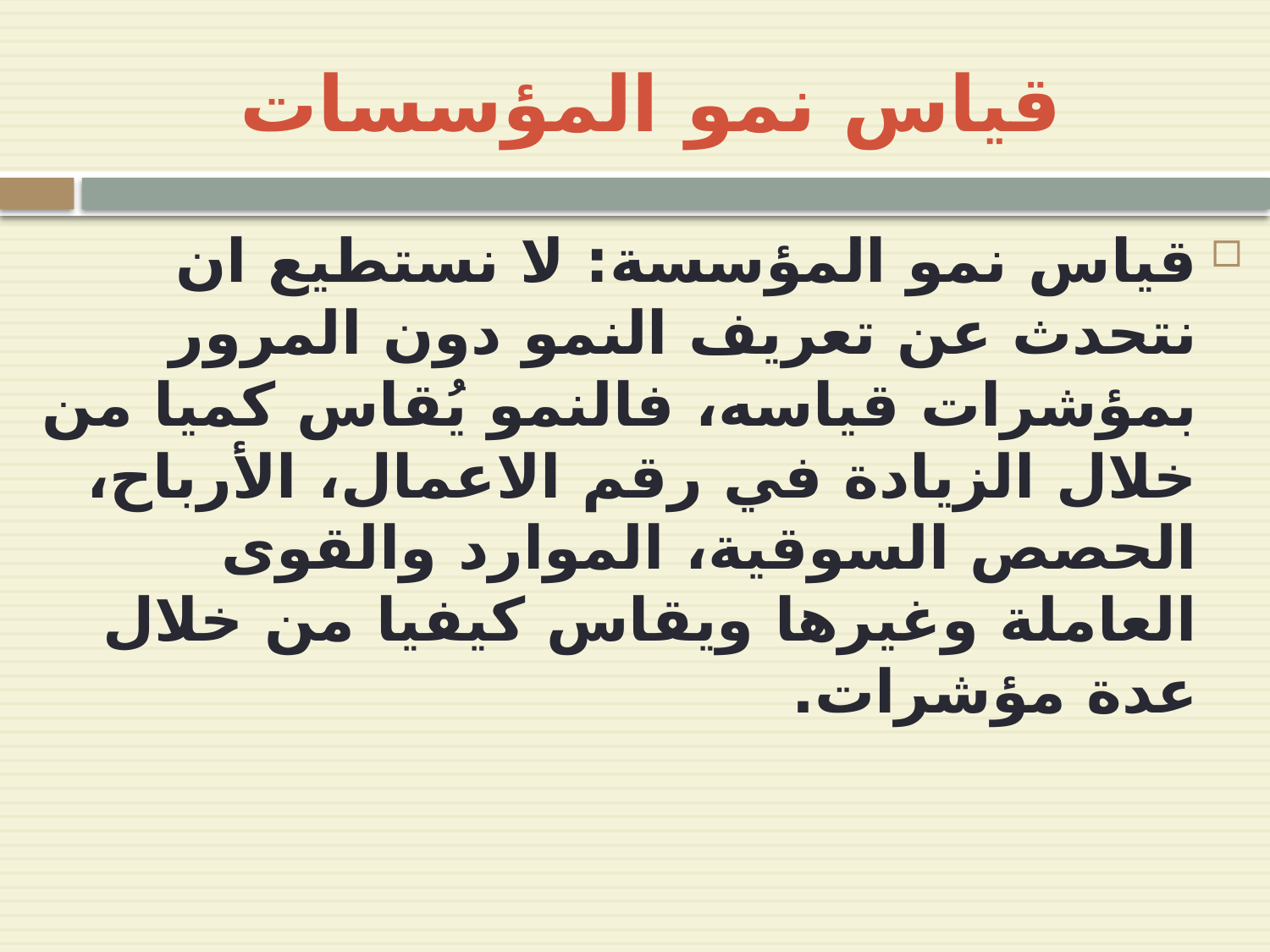

# قياس نمو المؤسسات
قياس نمو المؤسسة: لا نستطيع ان نتحدث عن تعريف النمو دون المرور بمؤشرات قياسه، فالنمو يُقاس كميا من خلال الزيادة في رقم الاعمال، الأرباح، الحصص السوقية، الموارد والقوى العاملة وغيرها ويقاس كيفيا من خلال عدة مؤشرات.